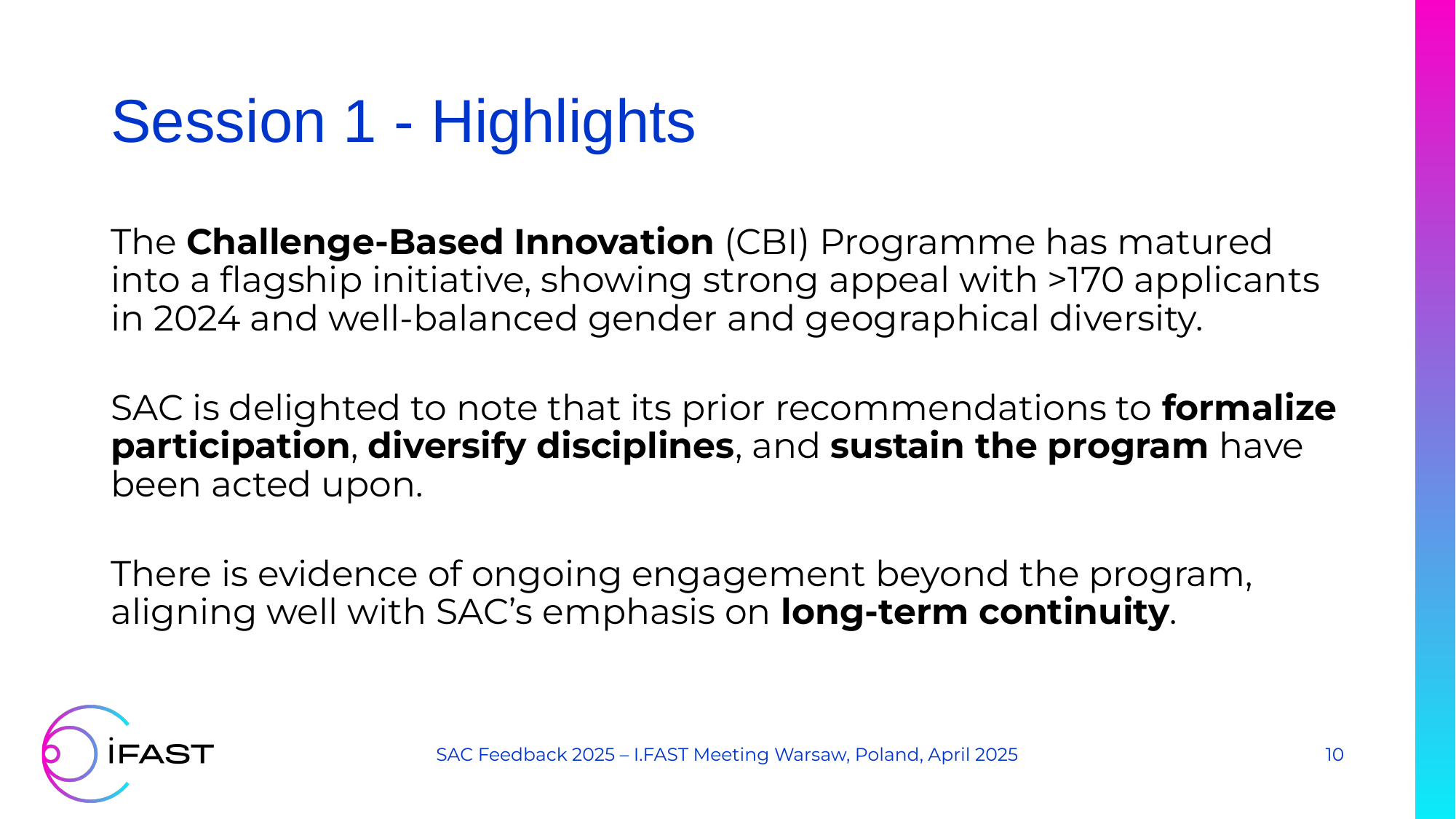

# Session 1 - Highlights
The Challenge-Based Innovation (CBI) Programme has matured into a flagship initiative, showing strong appeal with >170 applicants in 2024 and well-balanced gender and geographical diversity.

SAC is delighted to note that its prior recommendations to formalize participation, diversify disciplines, and sustain the program have been acted upon.

There is evidence of ongoing engagement beyond the program, aligning well with SAC’s emphasis on long-term continuity.
SAC Feedback 2025 – I.FAST Meeting Warsaw, Poland, April 2025
10